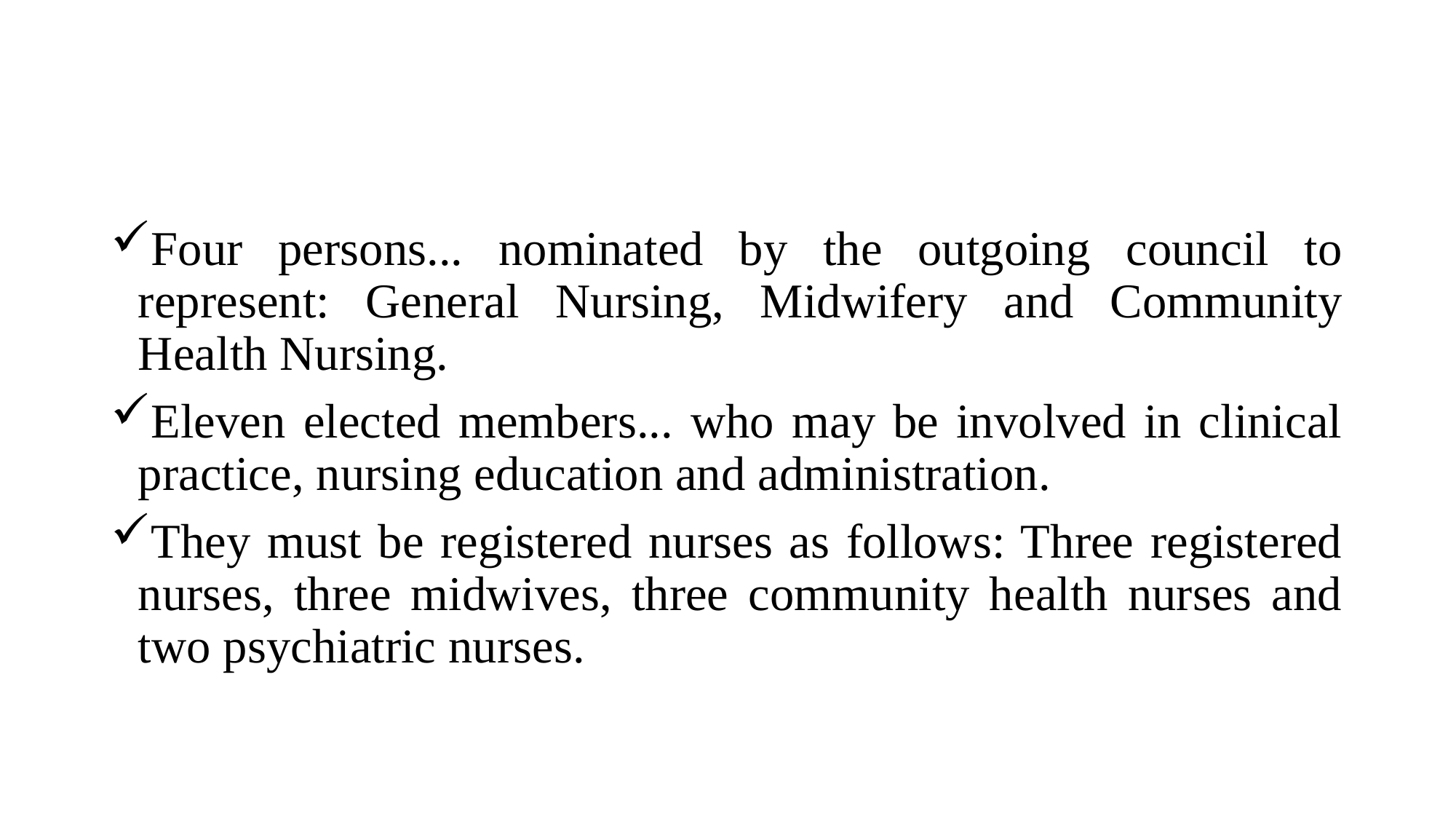

Four persons... nominated by the outgoing council to represent: General Nursing, Midwifery and Community Health Nursing.
Eleven elected members... who may be involved in clinical practice, nursing education and administration.
They must be registered nurses as follows: Three registered nurses, three midwives, three community health nurses and two psychiatric nurses.